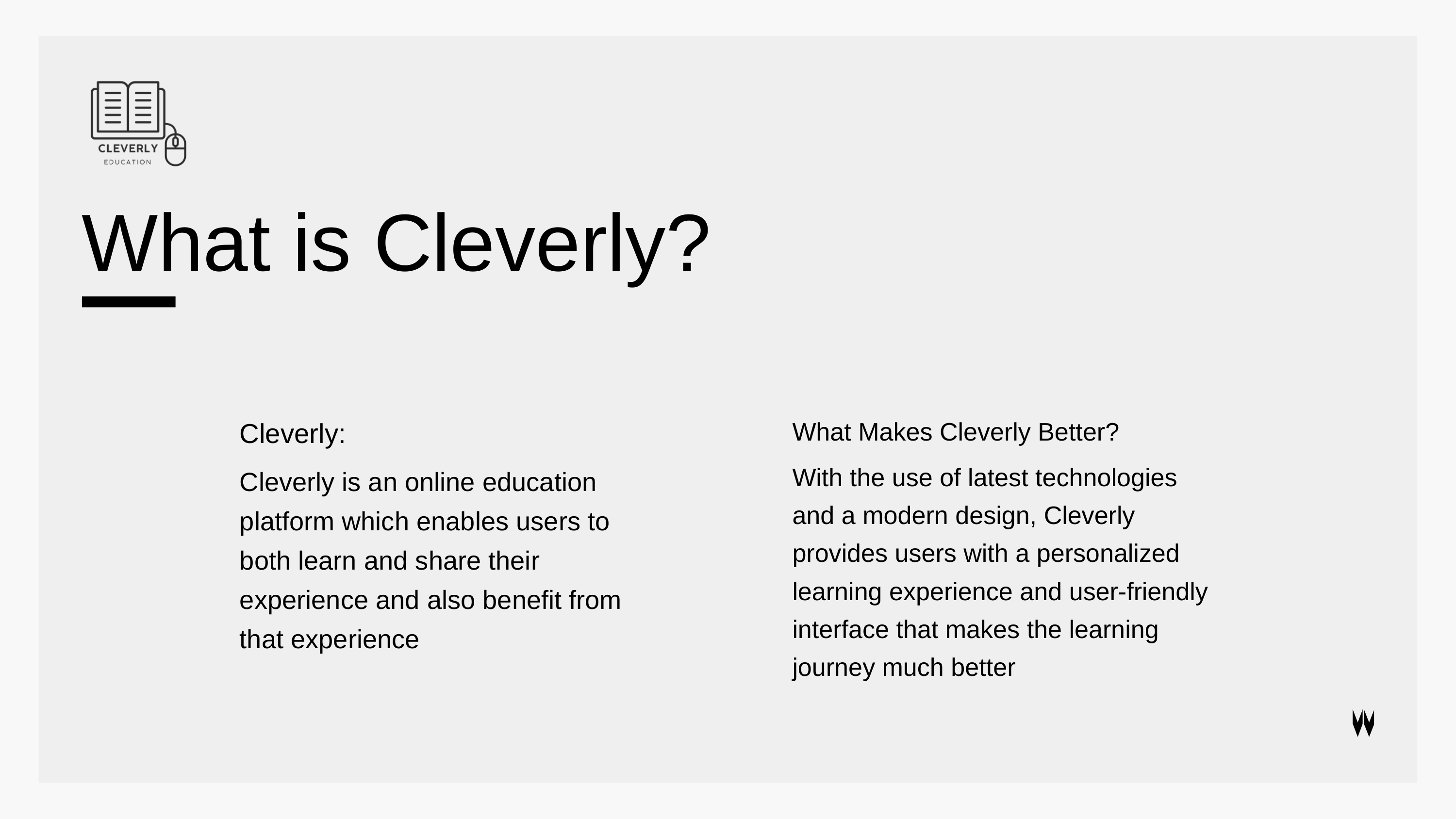

What is Cleverly?

Cleverly:
Cleverly is an online education platform which enables users to both learn and share their experience and also benefit from that experience
What Makes Cleverly Better?
With the use of latest technologies and a modern design, Cleverly provides users with a personalized learning experience and user-friendly interface that makes the learning journey much better